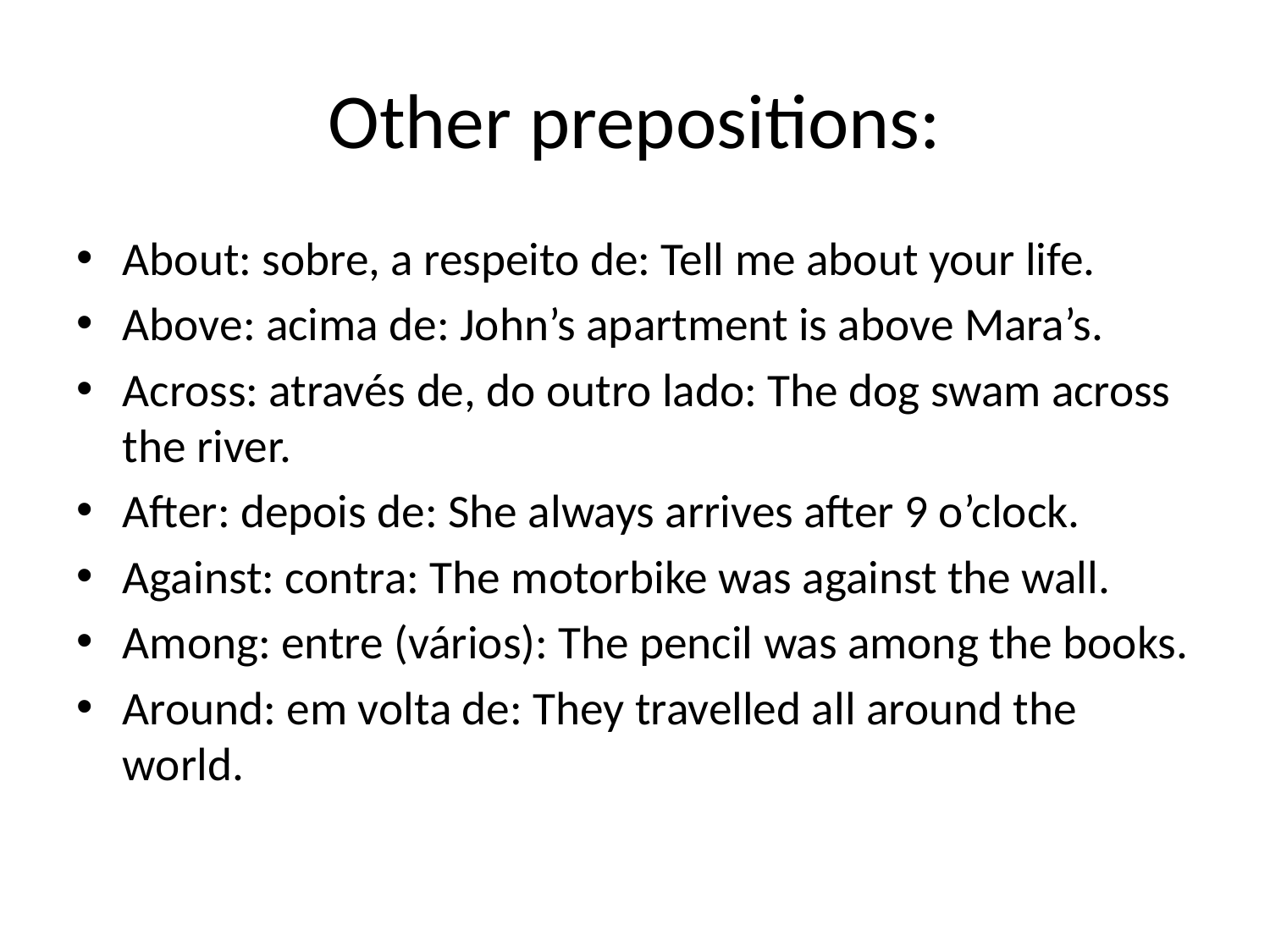

# Other prepositions:
About: sobre, a respeito de: Tell me about your life.
Above: acima de: John’s apartment is above Mara’s.
Across: através de, do outro lado: The dog swam across the river.
After: depois de: She always arrives after 9 o’clock.
Against: contra: The motorbike was against the wall.
Among: entre (vários): The pencil was among the books.
Around: em volta de: They travelled all around the world.